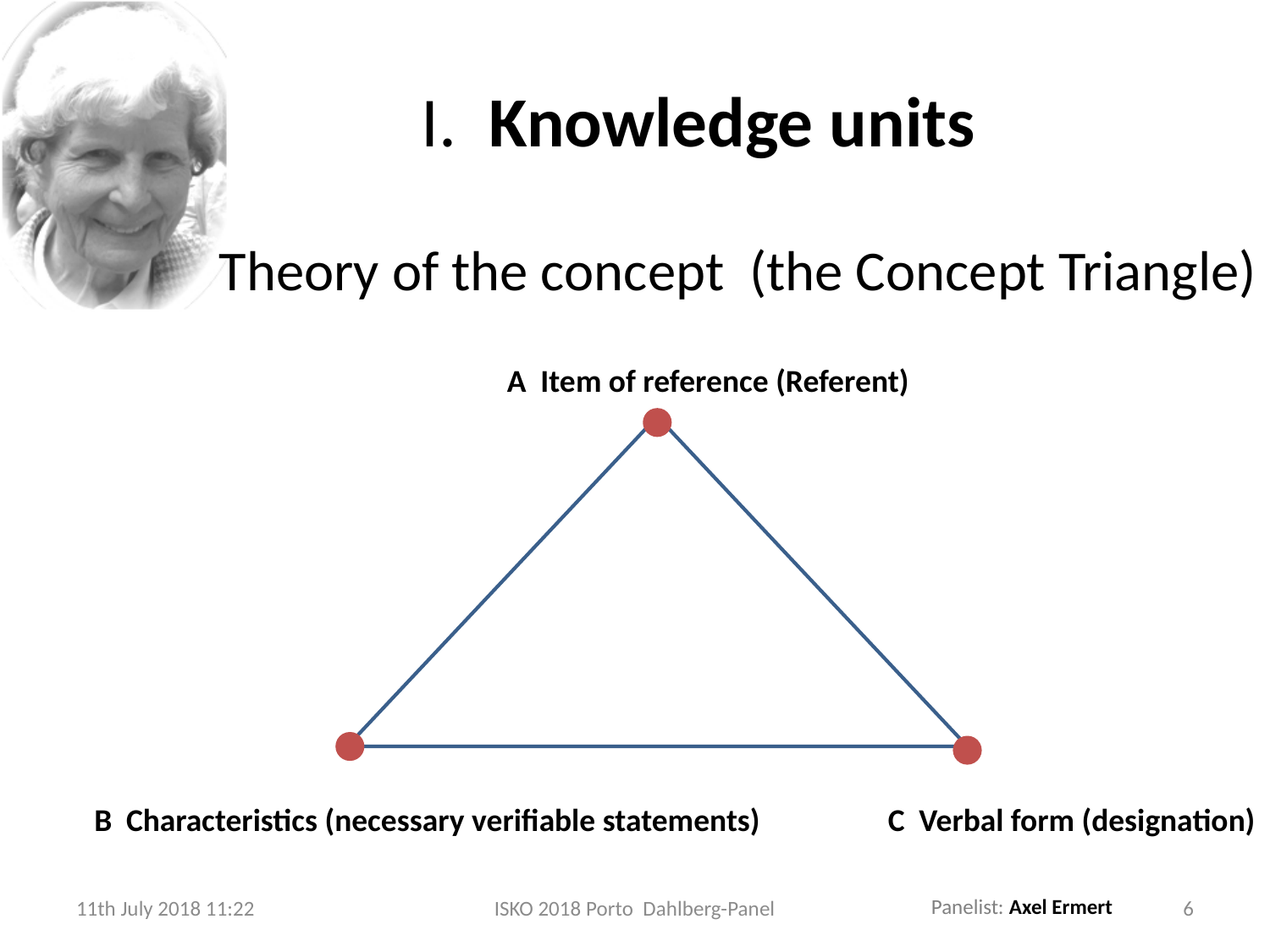

# I.  Knowledge units
Theory of the concept  (the Concept Triangle)
A  Item of reference (Referent)

B  Characteristics (necessary verifiable statements)
C  Verbal form (designation)
11th July 2018 11:22

ISKO 2018 Porto  Dahlberg-Panel

6
Panelist: Axel Ermert